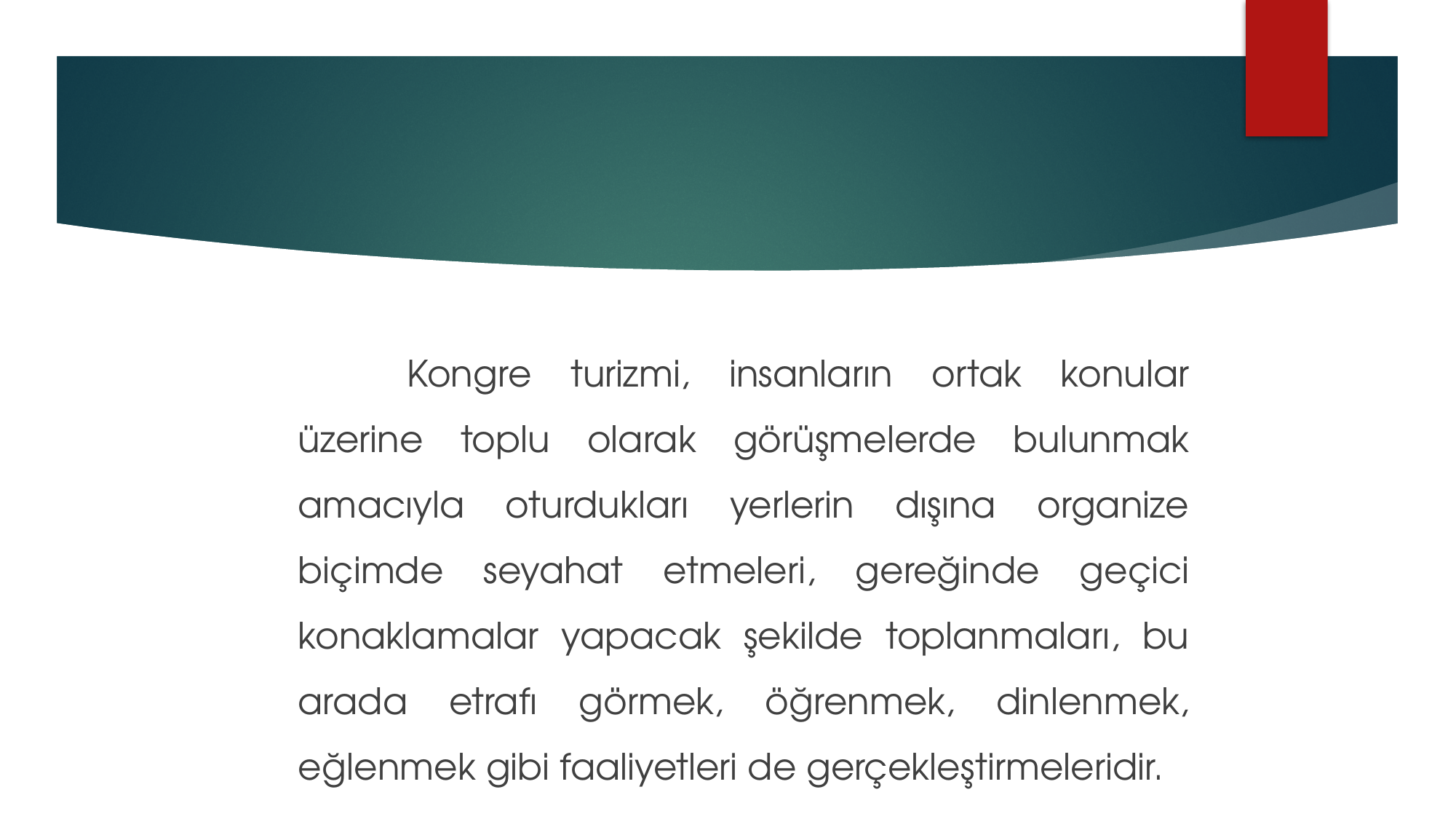

#
		Kongre turizmi, insanların ortak konular üzerine toplu olarak görüşmelerde bulunmak amacıyla oturdukları yerlerin dışına organize biçimde seyahat etmeleri, gereğinde geçici konaklamalar yapacak şekilde toplanmaları, bu arada etrafı görmek, öğrenmek, dinlenmek, eğlenmek gibi faaliyetleri de gerçekleştirmeleridir.